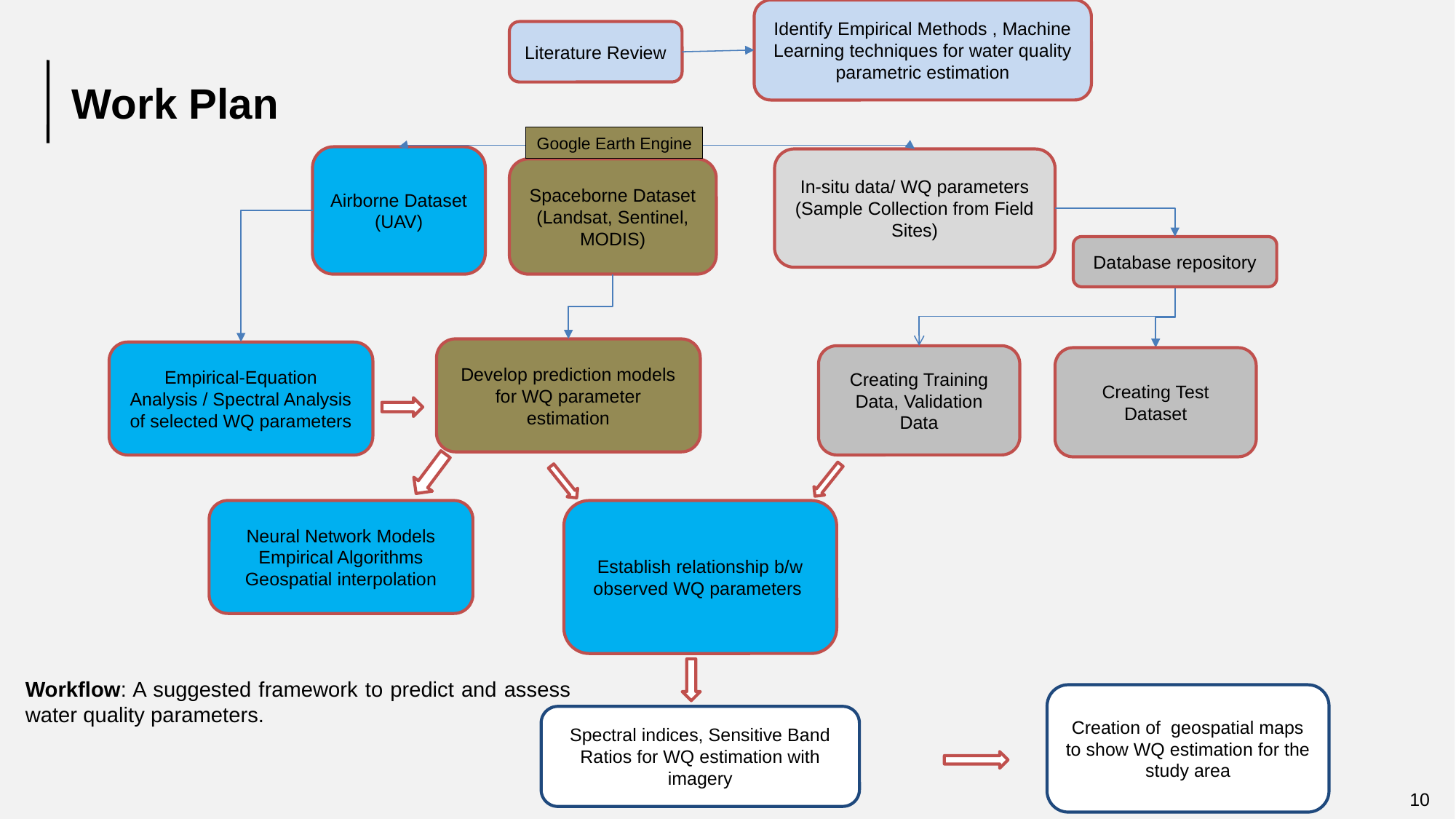

Identify Empirical Methods , Machine Learning techniques for water quality parametric estimation
Literature Review
Work Plan
Google Earth Engine
Airborne Dataset (UAV)
In-situ data/ WQ parameters (Sample Collection from Field Sites)
Spaceborne Dataset (Landsat, Sentinel, MODIS)
Database repository
Develop prediction models for WQ parameter estimation
Empirical-Equation Analysis / Spectral Analysis of selected WQ parameters
Creating Training Data, Validation Data
Creating Test Dataset

Neural Network Models
Empirical Algorithms
Geospatial interpolation
Establish relationship b/w observed WQ parameters
Workflow: A suggested framework to predict and assess water quality parameters.

Creation of  geospatial maps
to show WQ estimation for the study area
Spectral indices, Sensitive Band Ratios for WQ estimation with imagery

10